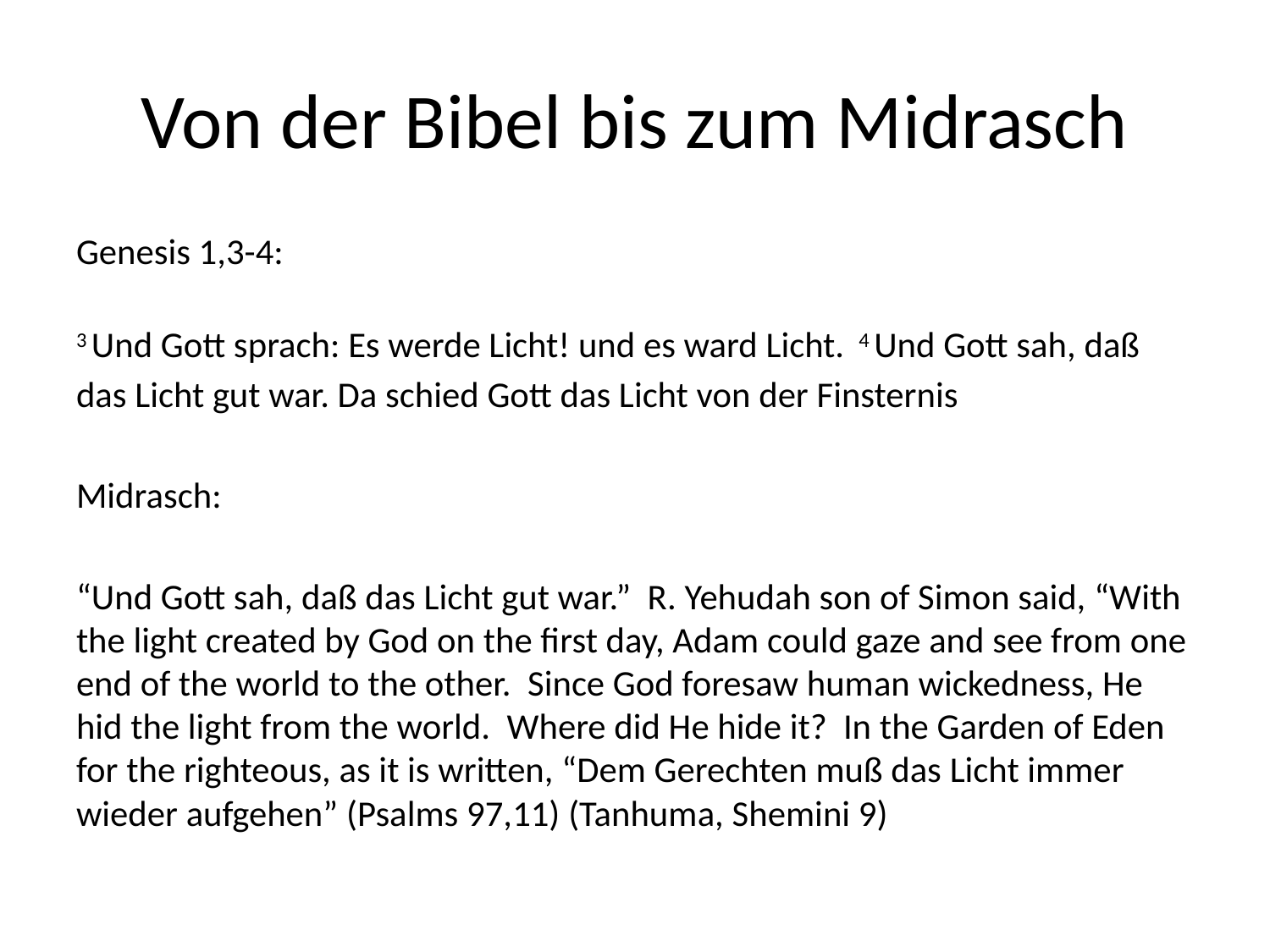

# Von der Bibel bis zum Midrasch
Genesis 1,3-4:

3 Und Gott sprach: Es werde Licht! und es ward Licht.  4 Und Gott sah, daß das Licht gut war. Da schied Gott das Licht von der Finsternis

Midrasch:

“Und Gott sah, daß das Licht gut war.”  R. Yehudah son of Simon said, “With the light created by God on the first day, Adam could gaze and see from one end of the world to the other.  Since God foresaw human wickedness, He hid the light from the world.  Where did He hide it?  In the Garden of Eden for the righteous, as it is written, “Dem Gerechten muß das Licht immer wieder aufgehen” (Psalms 97,11) (Tanhuma, Shemini 9)